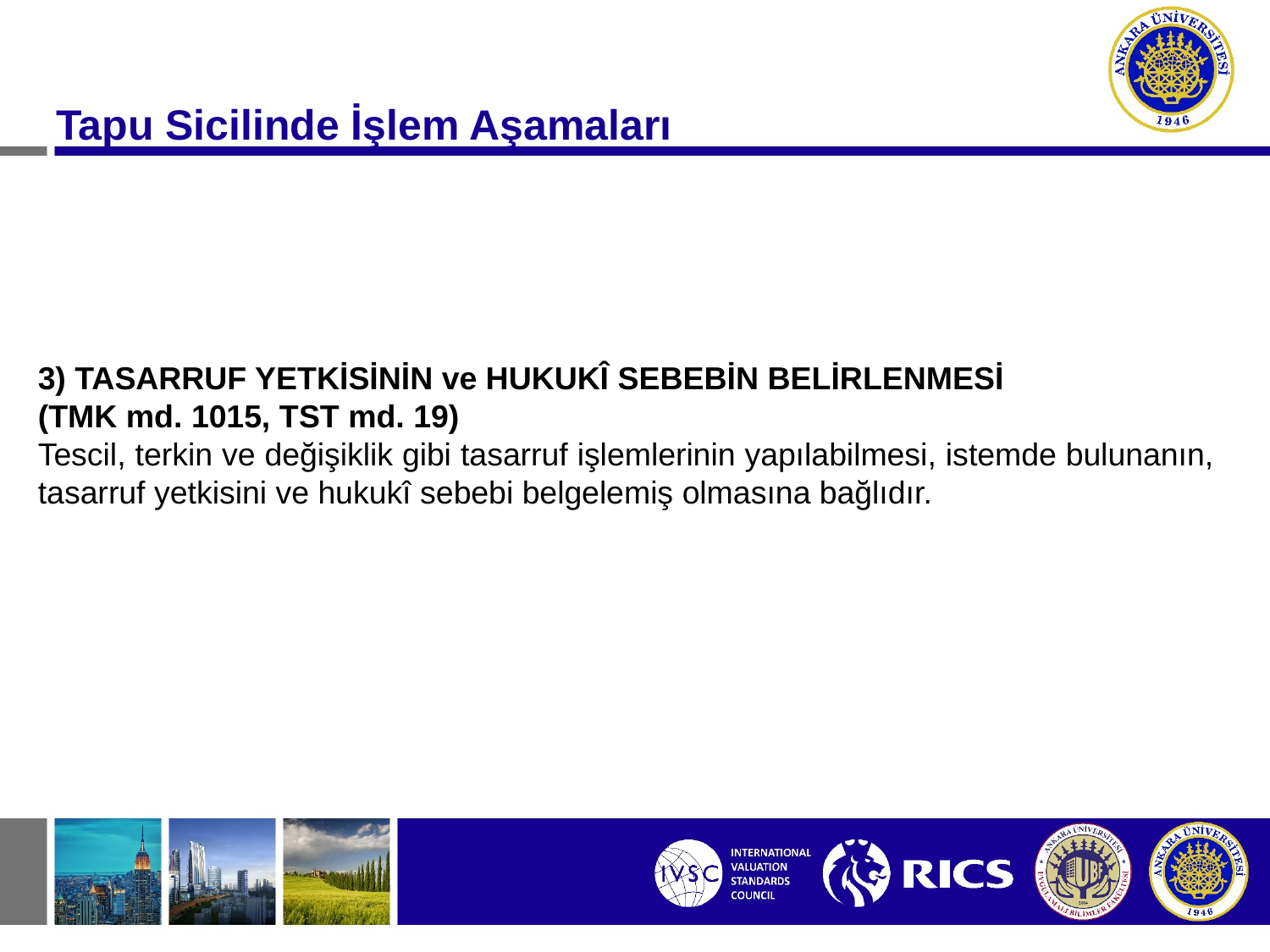

Tapu Sicilinde İşlem Aşamaları

3) TASARRUF YETKİSİNİN ve HUKUKÎ SEBEBİN BELİRLENMESİ
(TMK md. 1015, TST md. 19)
Tescil, terkin ve değişiklik gibi tasarruf işlemlerinin yapılabilmesi, istemde bulunanın, tasarruf yetkisini ve hukukî sebebi belgelemiş olmasına bağlıdır.